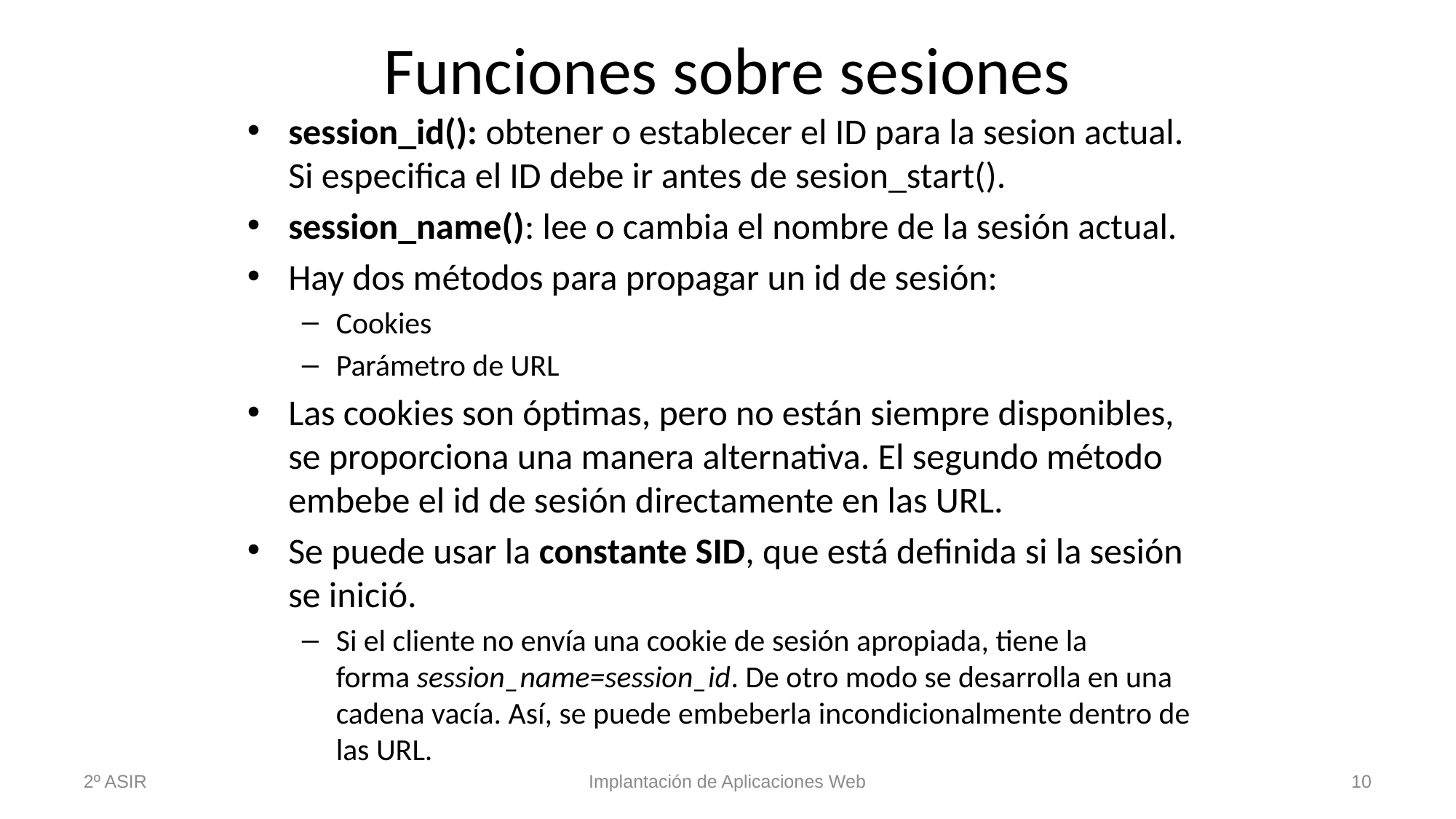

# Funciones sobre sesiones
session_id(): obtener o establecer el ID para la sesion actual. Si especifica el ID debe ir antes de sesion_start().
session_name(): lee o cambia el nombre de la sesión actual.
Hay dos métodos para propagar un id de sesión:
Cookies
Parámetro de URL
Las cookies son óptimas, pero no están siempre disponibles, se proporciona una manera alternativa. El segundo método embebe el id de sesión directamente en las URL.
Se puede usar la constante SID, que está definida si la sesión se inició.
Si el cliente no envía una cookie de sesión apropiada, tiene la forma session_name=session_id. De otro modo se desarrolla en una cadena vacía. Así, se puede embeberla incondicionalmente dentro de las URL.

2º ASIR
Implantación de Aplicaciones Web
10